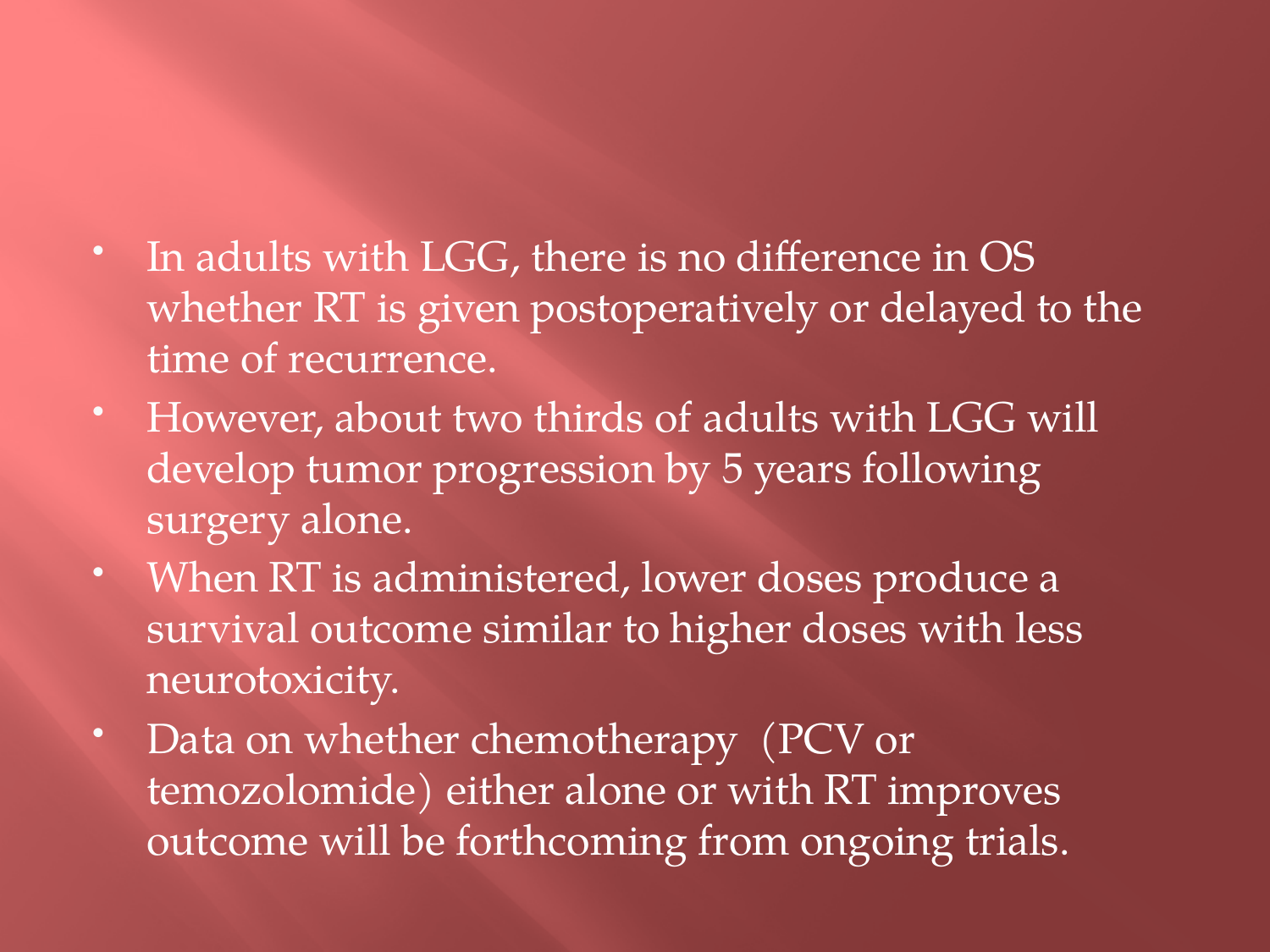

#
In adults with LGG, there is no difference in OS whether RT is given postoperatively or delayed to the time of recurrence.
However, about two thirds of adults with LGG will develop tumor progression by 5 years following surgery alone.
When RT is administered, lower doses produce a survival outcome similar to higher doses with less neurotoxicity.
Data on whether chemotherapy  (PCV or temozolomide) either alone or with RT improves outcome will be forthcoming from ongoing trials.